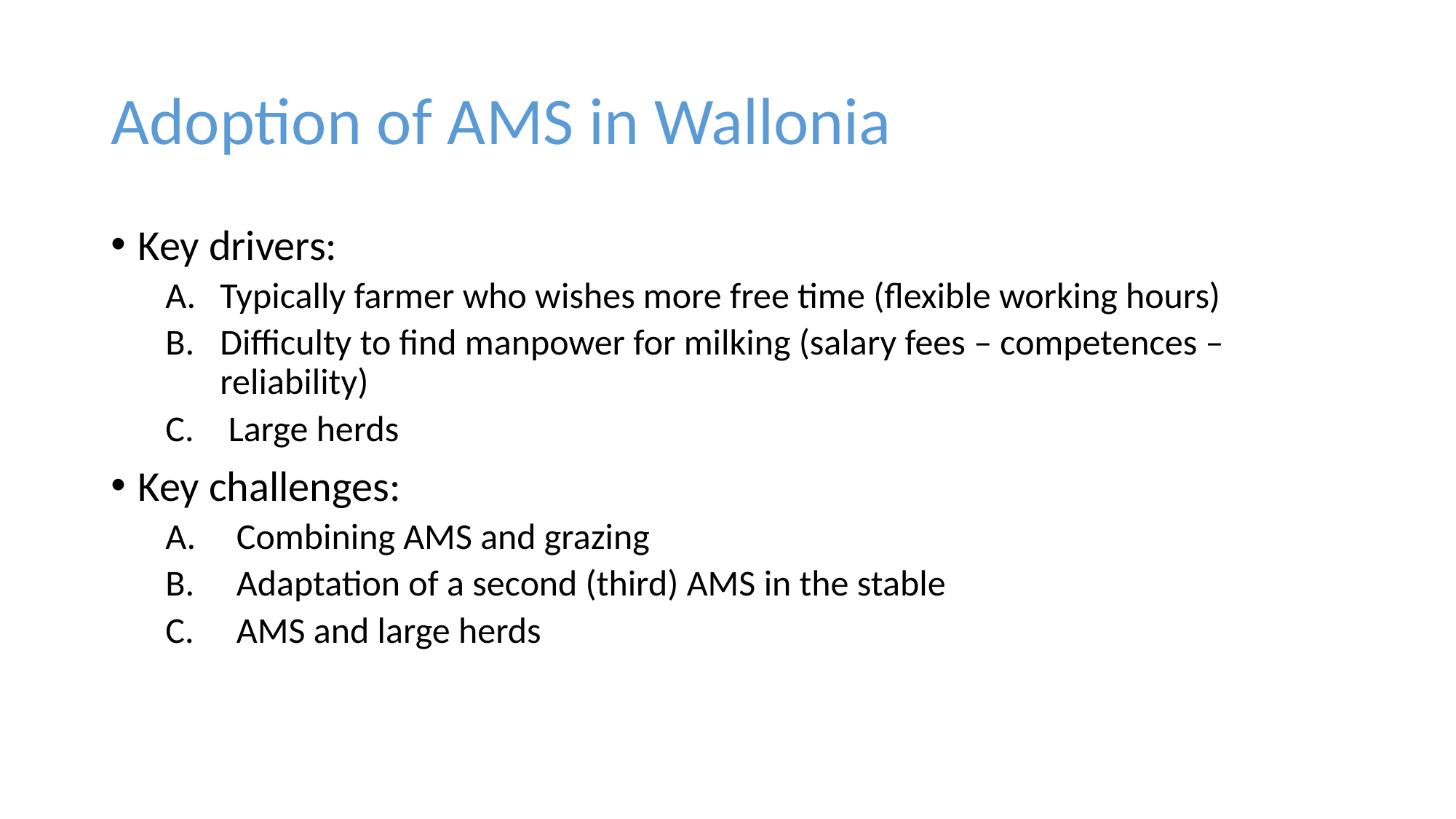

# Adoption of AMS in Wallonia
Key drivers:
Typically farmer who wishes more free time (flexible working hours)
Difficulty to find manpower for milking (salary fees – competences –reliability)
 Large herds
Key challenges:
  Combining AMS and grazing
  Adaptation of a second (third) AMS in the stable
  AMS and large herds